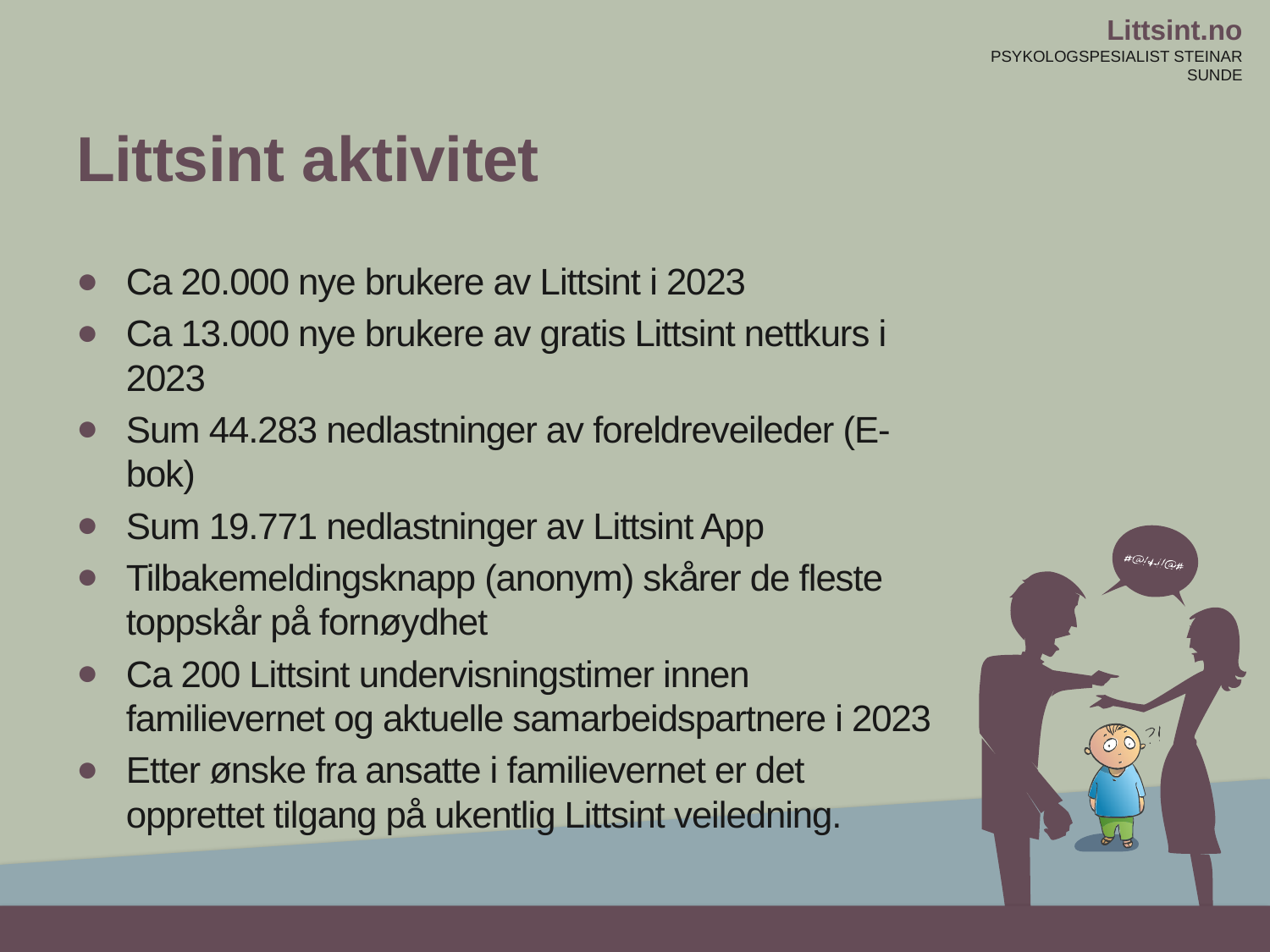

# Littsint aktivitet
Ca 20.000 nye brukere av Littsint i 2023
Ca 13.000 nye brukere av gratis Littsint nettkurs i 2023
Sum 44.283 nedlastninger av foreldreveileder (E-bok)
Sum 19.771 nedlastninger av Littsint App
Tilbakemeldingsknapp (anonym) skårer de fleste toppskår på fornøydhet
Ca 200 Littsint undervisningstimer innen familievernet og aktuelle samarbeidspartnere i 2023
Etter ønske fra ansatte i familievernet er det opprettet tilgang på ukentlig Littsint veiledning.